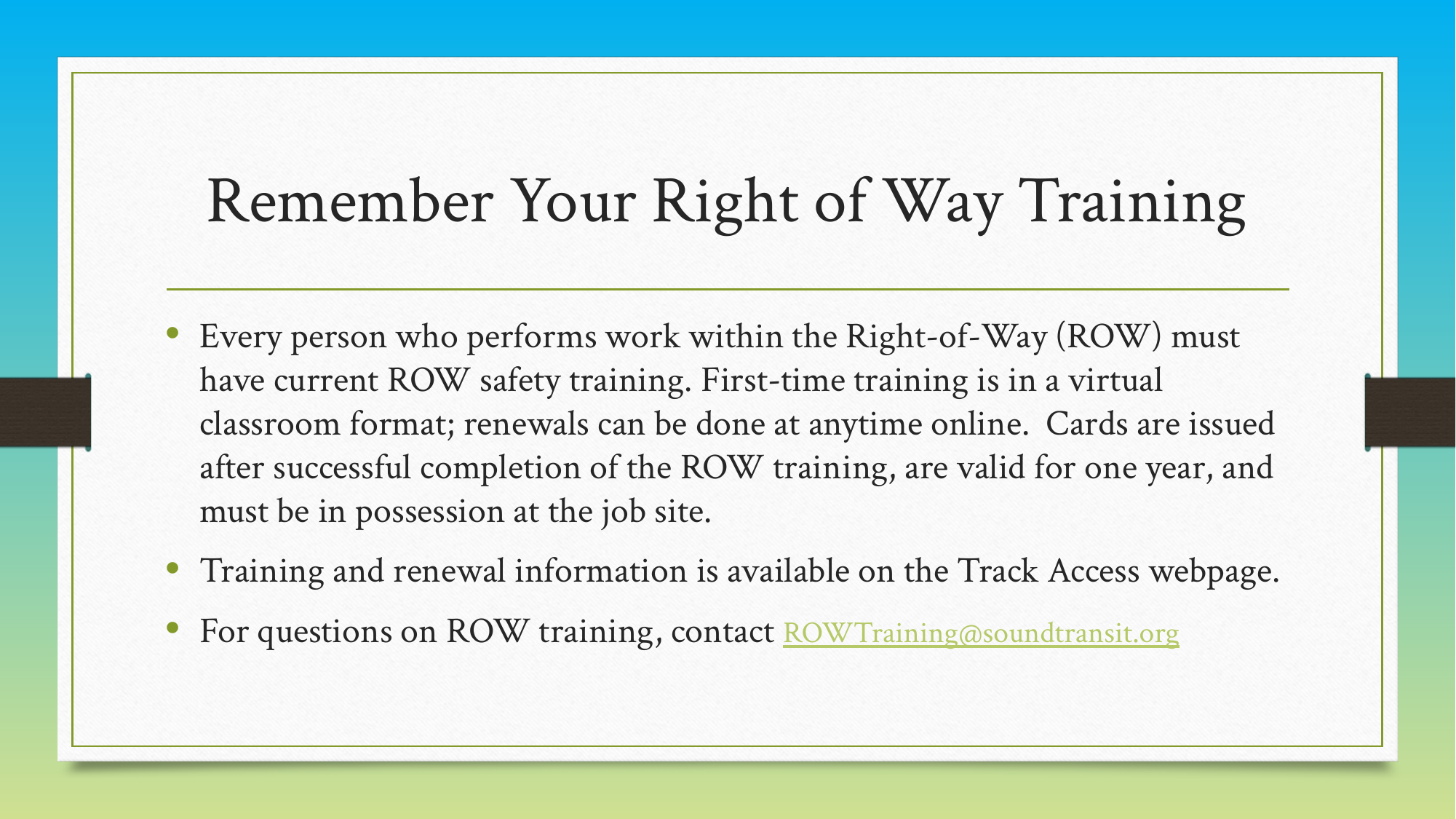

# Remember Your Right of Way Training
Every person who performs work within the Right-of-Way (ROW) must have current ROW safety training. First-time training is in a virtual classroom format; renewals can be done at anytime online.  Cards are issued after successful completion of the ROW training, are valid for one year, and must be in possession at the job site.
Training and renewal information is available on the Track Access webpage.
For questions on ROW training, contact ROWTraining@soundtransit.org